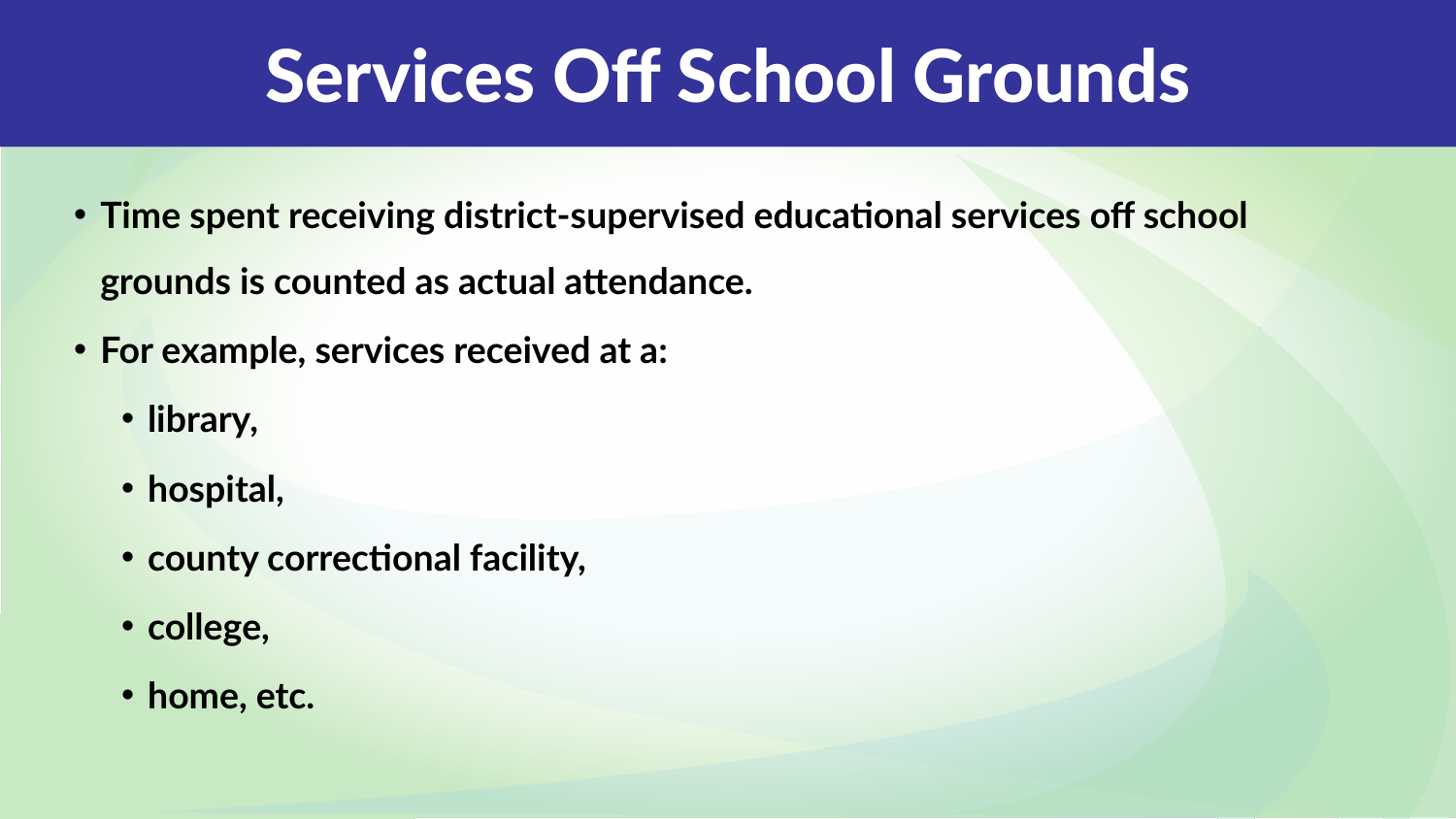

Services Off School Grounds
Time spent receiving district-supervised educational services off school grounds is counted as actual attendance.
For example, services received at a:
library,
hospital,
county correctional facility,
college,
home, etc.